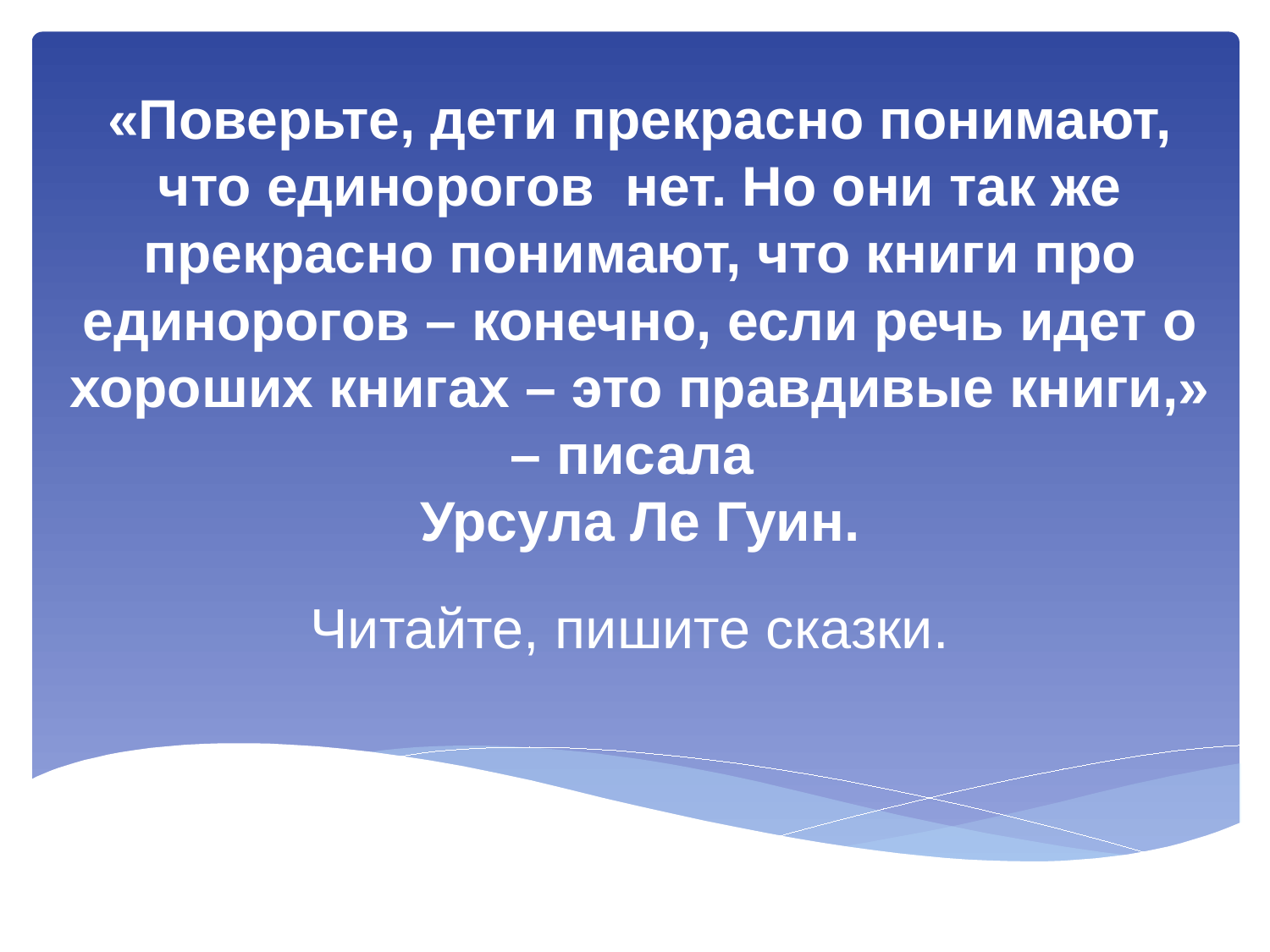

# «Поверьте, дети прекрасно понимают, что единорогов  нет. Но они так же прекрасно понимают, что книги про единорогов – конечно, если речь идет о хороших книгах – это правдивые книги,» – писала Урсула Ле Гуин.
Читайте, пишите сказки.